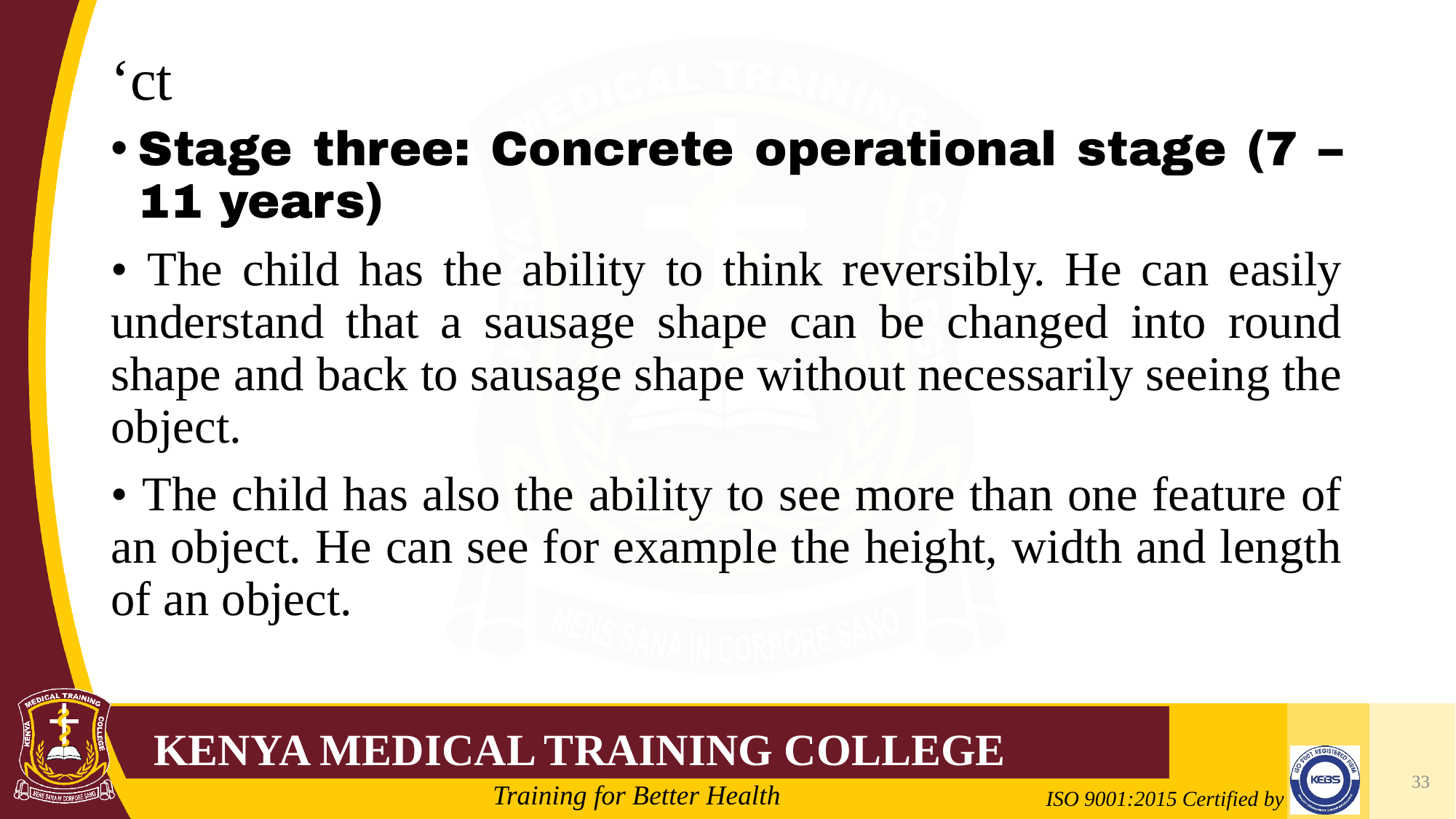

# ‘ct
Stage three: Concrete operational stage (7 – 11 years)
• The child has the ability to think reversibly. He can easily understand that a sausage shape can be changed into round shape and back to sausage shape without necessarily seeing the object.
• The child has also the ability to see more than one feature of an object. He can see for example the height, width and length of an object.
33